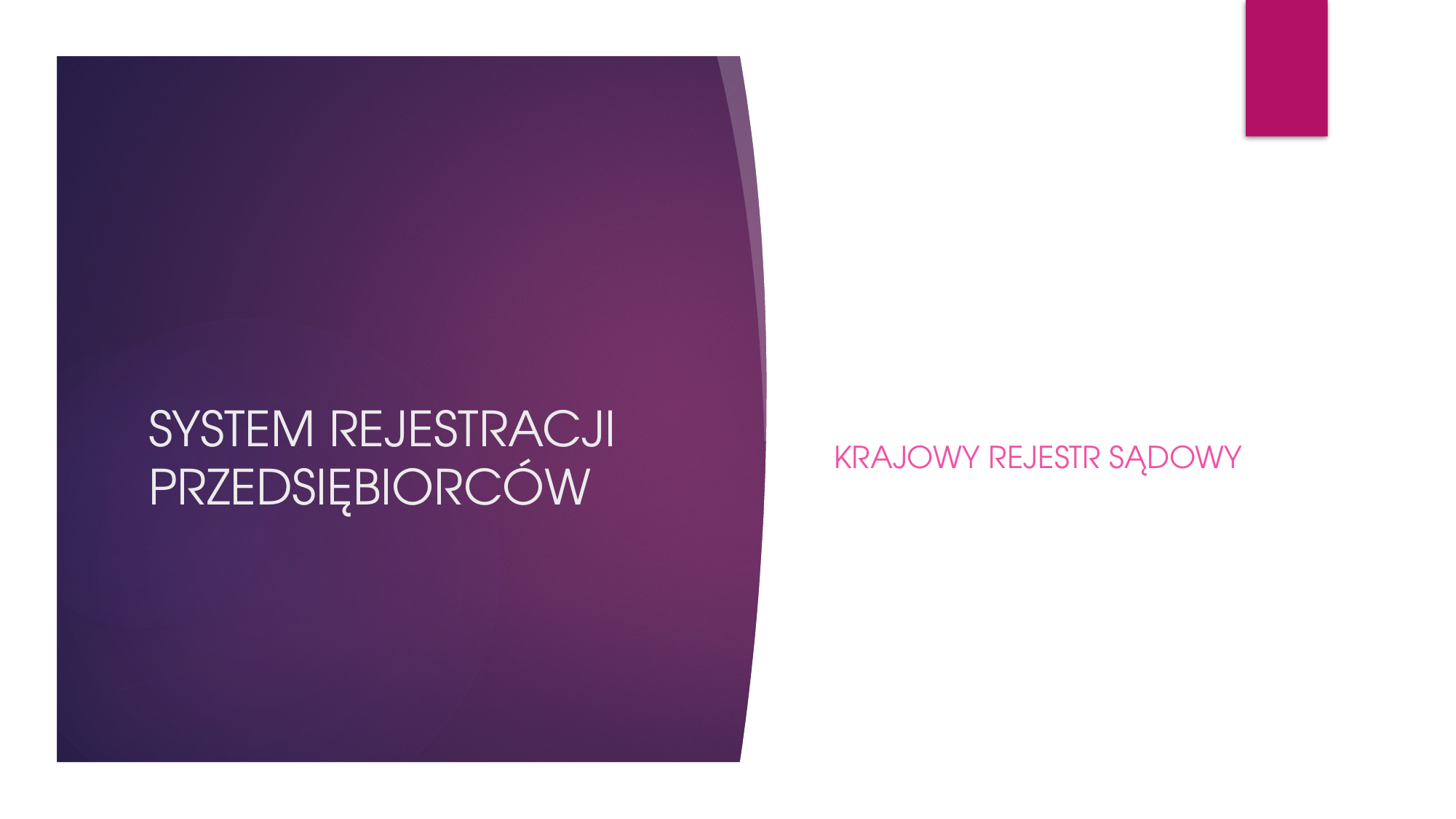

KRAJOWY REJESTR SĄDOWY
# SYSTEM REJESTRACJI PRZEDSIĘBIORCÓW